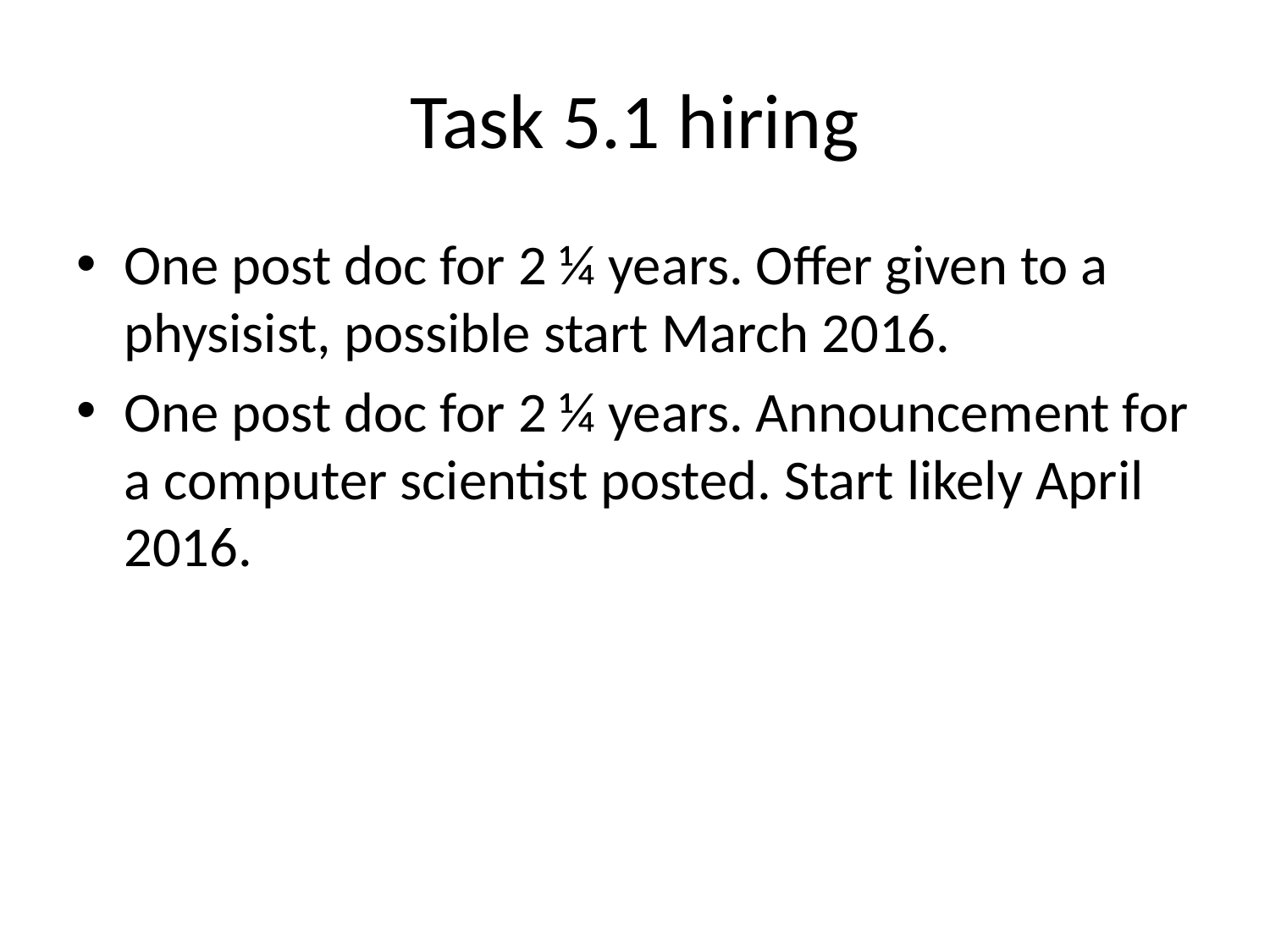

# Task 5.1 hiring
One post doc for 2 ¼ years. Offer given to a physisist, possible start March 2016.
One post doc for 2 ¼ years. Announcement for a computer scientist posted. Start likely April 2016.